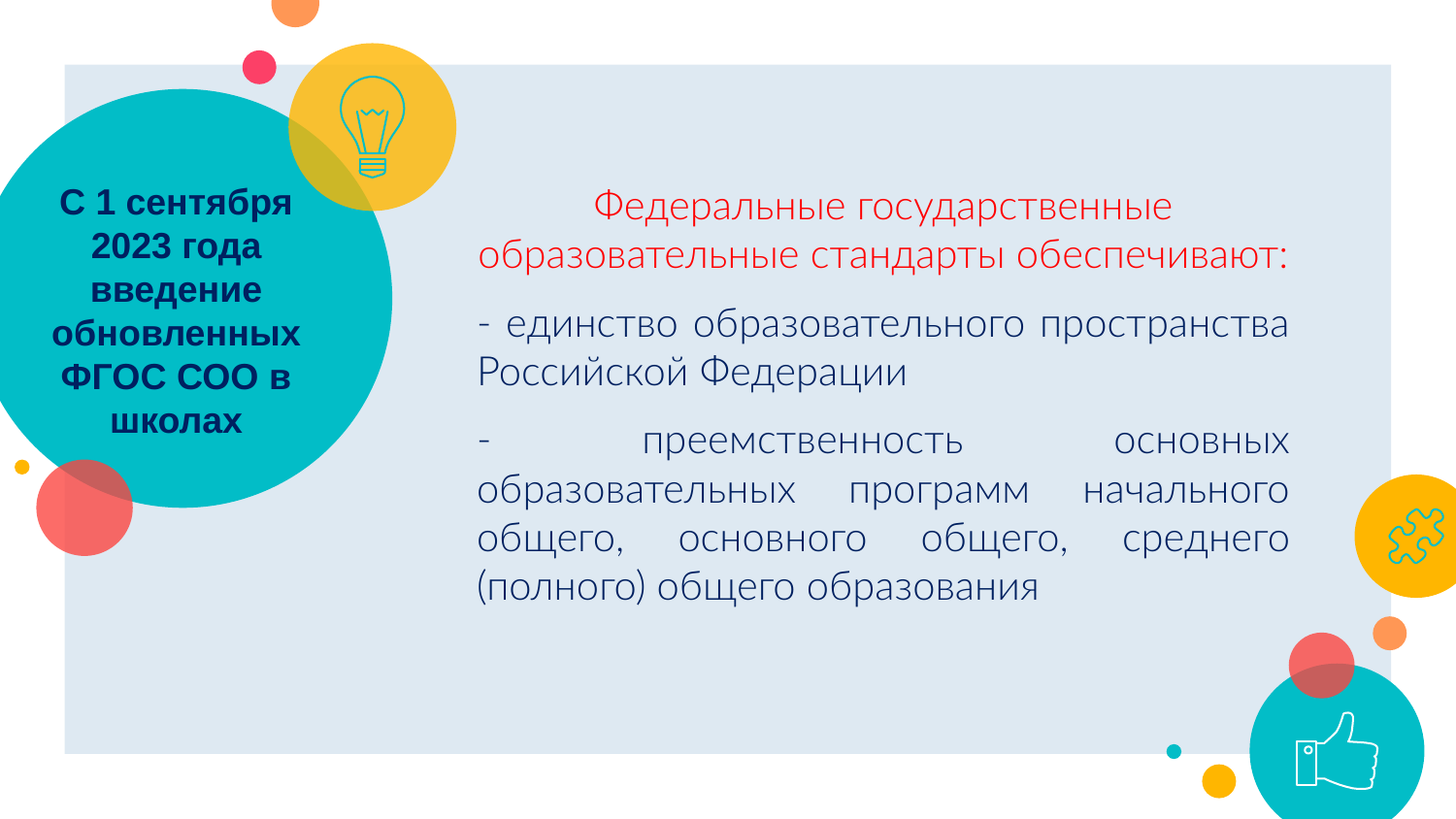

# С 1 сентября 2023 года введение обновленных ФГОС СОО в школах
Федеральные государственные образовательные стандарты обеспечивают:
- единство образовательного пространства Российской Федерации
- преемственность основных образовательных программ начального общего, основного общего, среднего (полного) общего образования